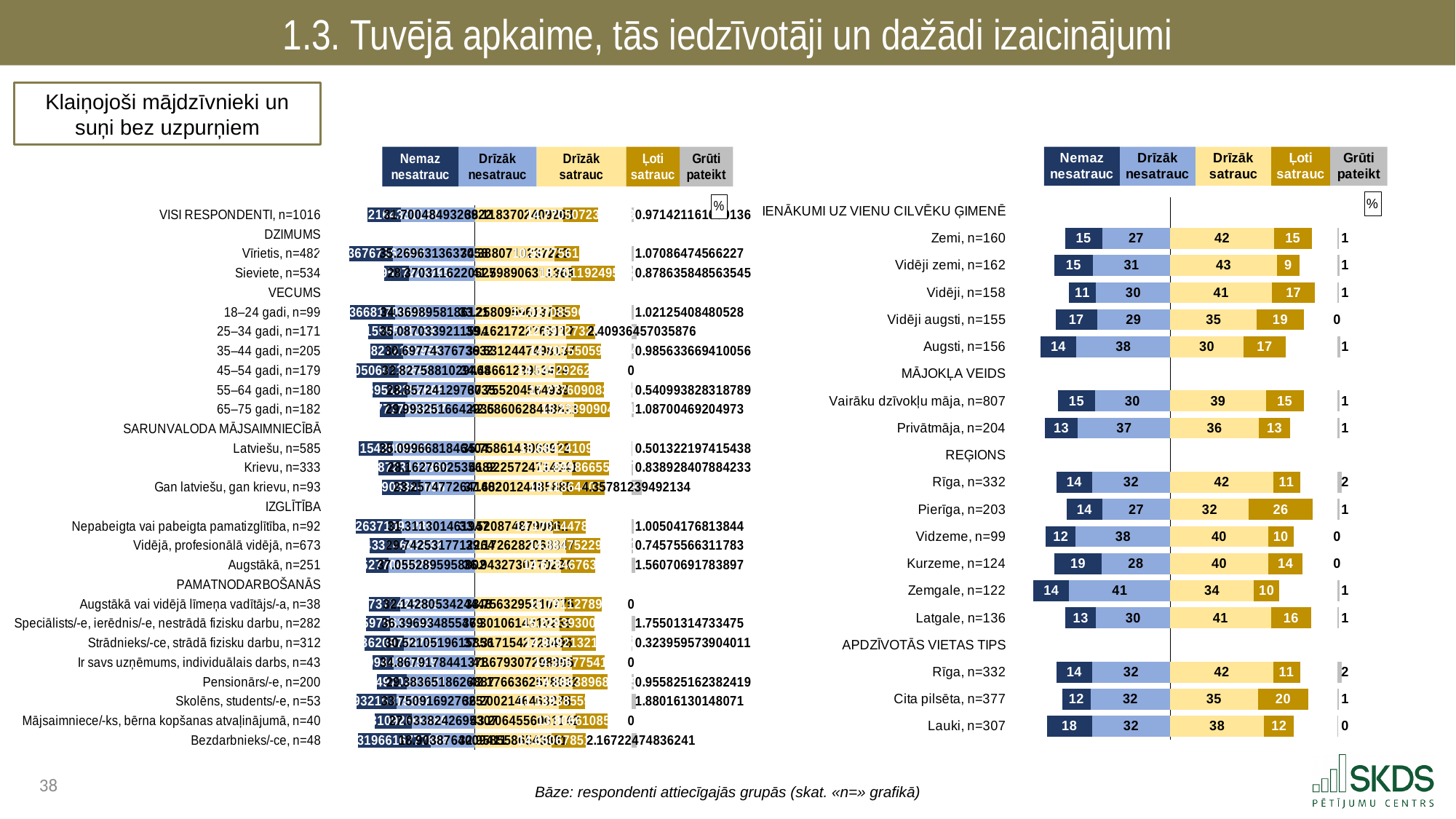

1.3. Tuvējā apkaime, tās iedzīvotāji un dažādi izaicinājumi
Klaiņojoši mājdzīvnieki un
suņi bez uzpurņiem

### Chart: %

| Category | . | Nemaz nesatrauc | Drīzāk nesatrauc | Drīzāk satrauc | Ļoti satrauc | . | Grūti pateikt |
|---|---|---|---|---|---|---|---|
| IENĀKUMI UZ VIENU CILVĒKU ĢIMENĒ | 62.092643636615406 | None | None | None | None | 67.30009880670434 | None |
| Zemi, n=160 | 19.695791835520772 | 15.019548354428206 | 27.377303446666428 | 41.98944629984141 | 15.042296699289084 | 10.268355807573847 | 0.571405199774758 |
| Vidēji zemi, n=162 | 15.37645607641172 | 15.497766859975235 | 31.21842070022845 | 42.975215165865265 | 9.204132199601577 | 15.120751441237502 | 1.1044650743295206 |
| Vidēji, n=158 | 21.14636710988448 | 11.111085714042517 | 29.83519081268841 | 41.09144730262734 | 17.298185230995507 | 8.910466273081497 | 0.6640909396462493 |
| Vidēji augsti, n=155 | 15.865752517032675 | 16.82776764848993 | 29.399123471092796 | 34.97731205299496 | 18.7957968274223 | 13.52698992628708 | 0.0 |
| Augsti, n=156 | 9.909832953035185 | 14.338701833239691 | 37.84410885034053 | 29.6238560997359 | 16.87077449447814 | 20.805468212490297 | 1.3225587222057391 |
| MĀJOKĻA VEIDS | 62.092643636615406 | None | None | None | None | 67.30009880670434 | None |
| Vairāku dzīvokļu māja, n=807 | 16.901784616856887 | 14.804389127572444 | 30.386469892186078 | 38.60212158887174 | 15.24372762387639 | 13.454249593956213 | 0.9632917674937511 |
| Privātmāja, n=204 | 11.544009188757187 | 13.355444156856063 | 37.19319029100216 | 35.64146144603522 | 12.781420406209799 | 18.87721695445932 | 1.028483699896733 |
| REĢIONS | 62.092643636615406 | None | None | None | None | 67.30009880670434 | None |
| Rīga, n=332 | 16.273412302393567 | 14.305481817674135 | 31.51374951654771 | 41.52212012272114 | 10.862471951990349 | 14.91550673199285 | 1.7961765910667398 |
| Pierīga, n=203 | 20.330524241523726 | 14.336699588855641 | 27.42541980623604 | 31.76397506127077 | 25.556094262751017 | 9.980029482682554 | 0.9178112808865123 |
| Vidzeme, n=99 | 11.935258273052291 | 12.087424400150262 | 38.06996096341285 | 39.57272010115046 | 10.269894535286426 | 17.457484170267456 | 0.0 |
| Kurzeme, n=124 | 15.456145319974667 | 18.908545843193863 | 27.727952473446873 | 39.61055541264594 | 13.752946270713313 | 13.936597123345095 | 0.0 |
| Zemgale, n=122 | 7.0 | 14.386925383510718 | 40.70571825310469 | 33.72418049797274 | 10.305144814837792 | 23.270773493893813 | 0.8780310505740044 |
| Latgale, n=136 | 19.677547601781562 | 12.535055726741033 | 29.880040308092813 | 40.612568547774394 | 16.31167470222531 | 10.375855556704636 | 0.6606607151664005 |
| APDZĪVOTĀS VIETAS TIPS | 62.092643636615406 | None | None | None | None | 67.30009880670434 | None |
| Rīga, n=332 | 16.273412302393567 | 14.305481817674135 | 31.51374951654771 | 41.52212012272114 | 10.862471951990349 | 14.91550673199285 | 1.7961765910667398 |
| Cita pilsēta, n=377 | 18.609967761762256 | 11.501328629054528 | 31.98134724579862 | 35.35017688738421 | 20.389724459193566 | 11.560197460126567 | 0.7774227785689756 |
| Lauki, n=307 | 12.325348192247773 | 18.205595338482897 | 31.561700105884736 | 37.75246469492513 | 12.18461440808343 | 17.363019703695784 | 0.2956254526237428 |

### Chart: %

| Category | . | Nemaz nesatrauc | Drīzāk nesatrauc | Drīzāk satrauc | Ļoti satrauc | . | Grūti pateikt |
|---|---|---|---|---|---|---|---|
| VISI RESPONDENTI, n=1016 | 15.9529422708098 | 14.439216433113357 | 31.700484932692248 | 38.118370240926346 | 14.770507231569306 | 14.41122133420869 | 0.9714211616991358 |
| DZIMUMS | 62.092643636615406 | None | None | None | None | 67.30009880670434 | None |
| Vīrietis, n=482 | 8.109335536660822 | 18.713676736248768 | 35.26963136370582 | 34.3880710237223 | 10.557756130660822 | 22.354271652321223 | 1.0708647456622673 |
| Sieviete, n=534 | 23.271378291883195 | 10.450953722679536 | 28.37031162205267 | 41.59890631136799 | 18.701192495336354 | 7.0 | 0.8786358485635454 |
| VECUMS | 62.092643636615406 | None | None | None | None | 67.30009880670434 | None |
| 18–24 gadi, n=99 | 8.399079647959127 | 19.32366817004417 | 34.369895818612115 | 33.25809596137625 | 12.027085965162193 | 22.0149168801659 | 1.0212540848052758 |
| 25–34 gadi, n=171 | 16.356453765350096 | 10.649155950105868 | 35.08703392115944 | 39.1621722769117 | 12.692273281464292 | 15.445653248328355 | 2.4093645703587576 |
| 35–44 gadi, n=205 | 17.317072650956696 | 14.07782721829551 | 30.6977437673632 | 39.531244749813666 | 14.707550595117352 | 13.06130346177332 | 0.9856336694100564 |
| 45–54 gadi, n=179 | 11.08454866060454 | 18.180506873064115 | 32.82758810294675 | 34.44661239534139 | 14.545292628647726 | 18.30819378271522 | 0.0 |
| 55–64 gadi, n=180 | 18.16645111374538 | 15.068951225266515 | 28.85724129760351 | 37.75520456493901 | 17.777609083872434 | 11.7672851578929 | 0.5409938283187891 |
| 65–75 gadi, n=182 | 21.0996202186652 | 10.999771753656688 | 29.993251664293517 | 42.686062844882066 | 15.233909045118027 | 9.38012691670425 | 1.0870046920497274 |
| SARUNVALODA MĀJSAIMNIECĪBĀ | 62.092643636615406 | None | None | None | None | 67.30009880670434 | None |
| Latviešu, n=585 | 12.036821243050703 | 14.956154208924259 | 35.09966818464044 | 35.75861430939723 | 13.684241099622811 | 17.8572433976843 | 0.5013221974154378 |
| Krievu, n=333 | 20.7540110697607 | 13.175872313286478 | 28.162760253568226 | 41.92257247140407 | 15.899866553857088 | 9.477659781443187 | 0.8389284078842334 |
| Gan latviešu, gan krievu, n=93 | 22.246112511608125 | 16.589053860867036 | 23.257477264140245 | 37.68201244858846 | 18.11364403148293 | 11.504442326632955 | 4.357812394921344 |
| IZGLĪTĪBA | 62.092643636615406 | None | None | None | None | 67.30009880670434 | None |
| Nepabeigta vai pabeigta pamatizglītība, n=92 | 10.788705064939961 | 19.992637109728484 | 31.311301461946965 | 33.52087487908607 | 14.170144781100054 | 19.609079146518212 | 1.0050417681384398 |
| Vidējā, profesionālā vidējā, n=673 | 16.89577980109977 | 15.454332064289218 | 29.742531771226417 | 39.172628206834666 | 14.884752294532149 | 13.242718305337526 | 0.7457556631178301 |
| Augstākā, n=251 | 15.276091270299467 | 9.761262770435751 | 37.05528959588019 | 36.94327307702839 | 14.679467638816767 | 15.677358090859187 | 1.5607069178389654 |
| PAMATNODARBOŠANĀS | 62.092643636615406 | None | None | None | None | 67.30009880670434 | None |
| Augstākā vai vidējā līmeņa vadītājs/-a, n=38 | 16.640101051587493 | 13.30973724258316 | 32.14280534244475 | 38.75632952107748 | 15.791127893894634 | 12.752641391732226 | 0.0 |
| Speciālists/-e, ierēdnis/-e, nestrādā fizisku darbu, n=282 | 15.378111220022163 | 10.31759756111422 | 36.396934855479024 | 36.30106143102653 | 15.229393005045404 | 15.769644370632406 | 1.755013147334747 |
| Strādnieks/-ce, strādā fizisku darbu, n=312 | 14.642970695356496 | 16.928620979673262 | 30.521051961585645 | 37.317154272349605 | 14.909213212487453 | 15.073731321867285 | 0.3239595739040107 |
| Ir savs uzņēmums, individuālais darbs, n=43 | 18.0787263502622 | 9.145999442215386 | 34.86791784413782 | 41.67930729895502 | 14.306775414691803 | 11.314016093057518 | 0.0 |
| Pensionārs/-e, n=200 | 20.1114947445666 | 12.597497029360131 | 29.38365186268868 | 42.176636257803175 | 14.886389687765663 | 10.237072861135502 | 0.9558251623824187 |
| Skolēns, students/-e, n=53 | 11.312405177453002 | 17.02932153153671 | 33.750916927625696 | 36.20021464632763 | 11.139385593029232 | 19.96049856734748 | 1.8801613014807057 |
| Mājsaimniece/-ks, bērna kopšanas atvaļinājumā, n=40 | 19.10571010043614 | 15.95310926664855 | 27.033824269530715 | 43.206455606114154 | 13.806610857706593 | 10.287032342883592 | 0.0 |
| Bezdarbnieks/-ce, n=48 | 11.86910555790486 | 31.319661677769442 | 18.903876400941105 | 32.95855865438811 | 14.650678518538951 | 19.690861633777274 | 2.1672247483624085 |
Bāze: respondenti attiecīgajās grupās (skat. «n=» grafikā)